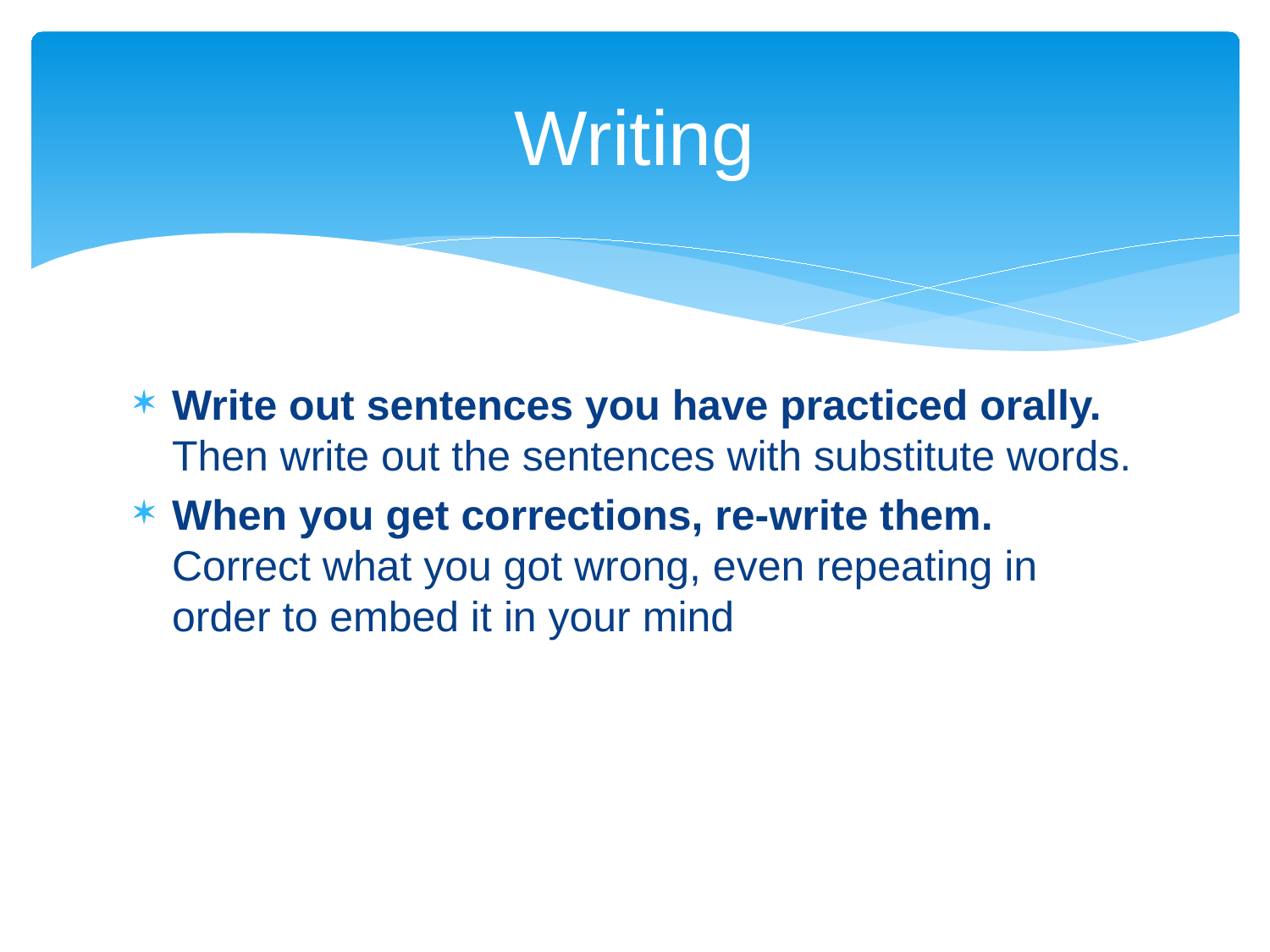

# Writing
Write out sentences you have practiced orally.
Then write out the sentences with substitute words.
When you get corrections, re-write them.
Correct what you got wrong, even repeating in order to embed it in your mind